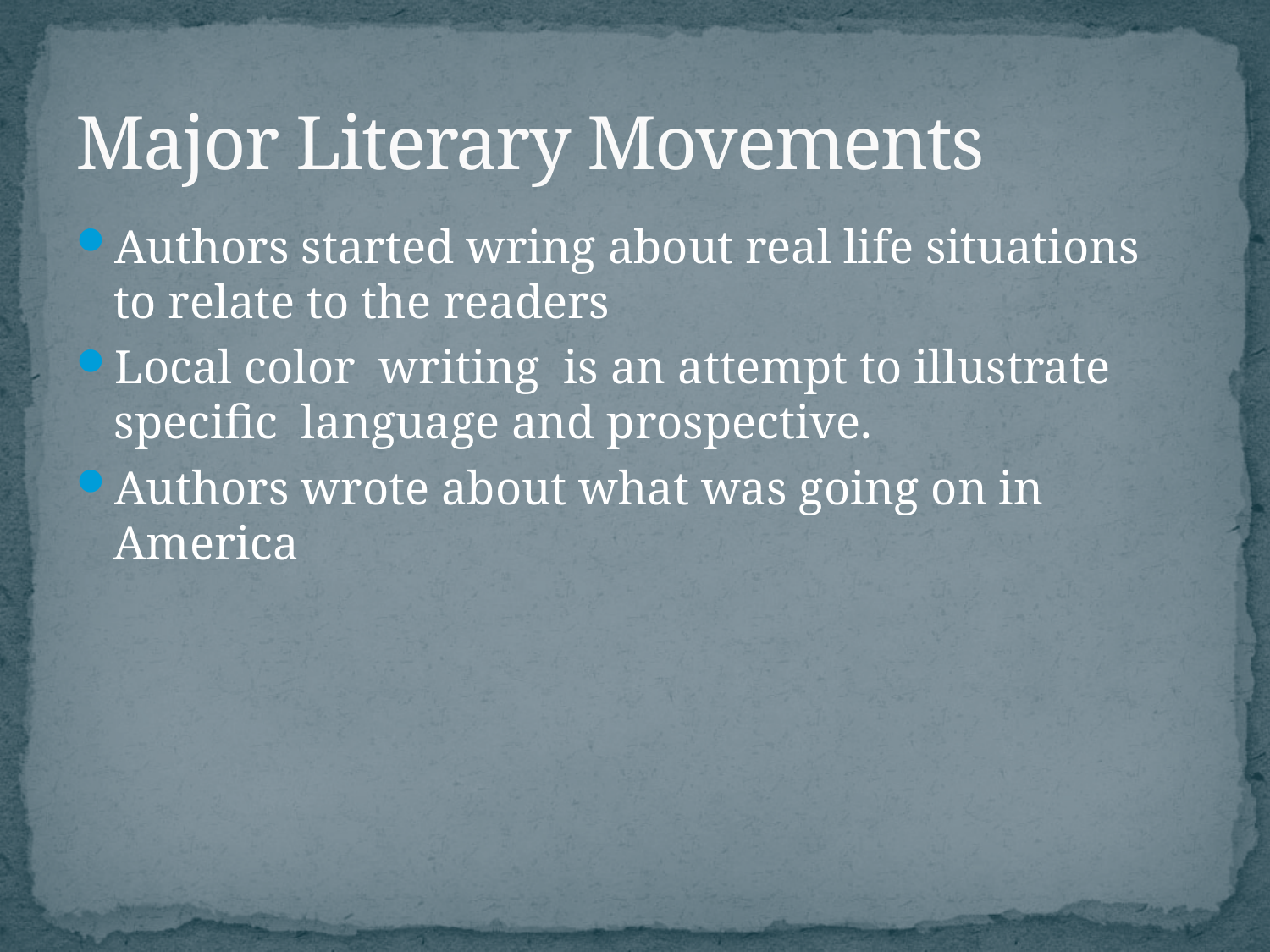

# Major Literary Movements
Authors started wring about real life situations to relate to the readers
Local color  writing  is an attempt to illustrate  specific  language and prospective.
Authors wrote about what was going on in America